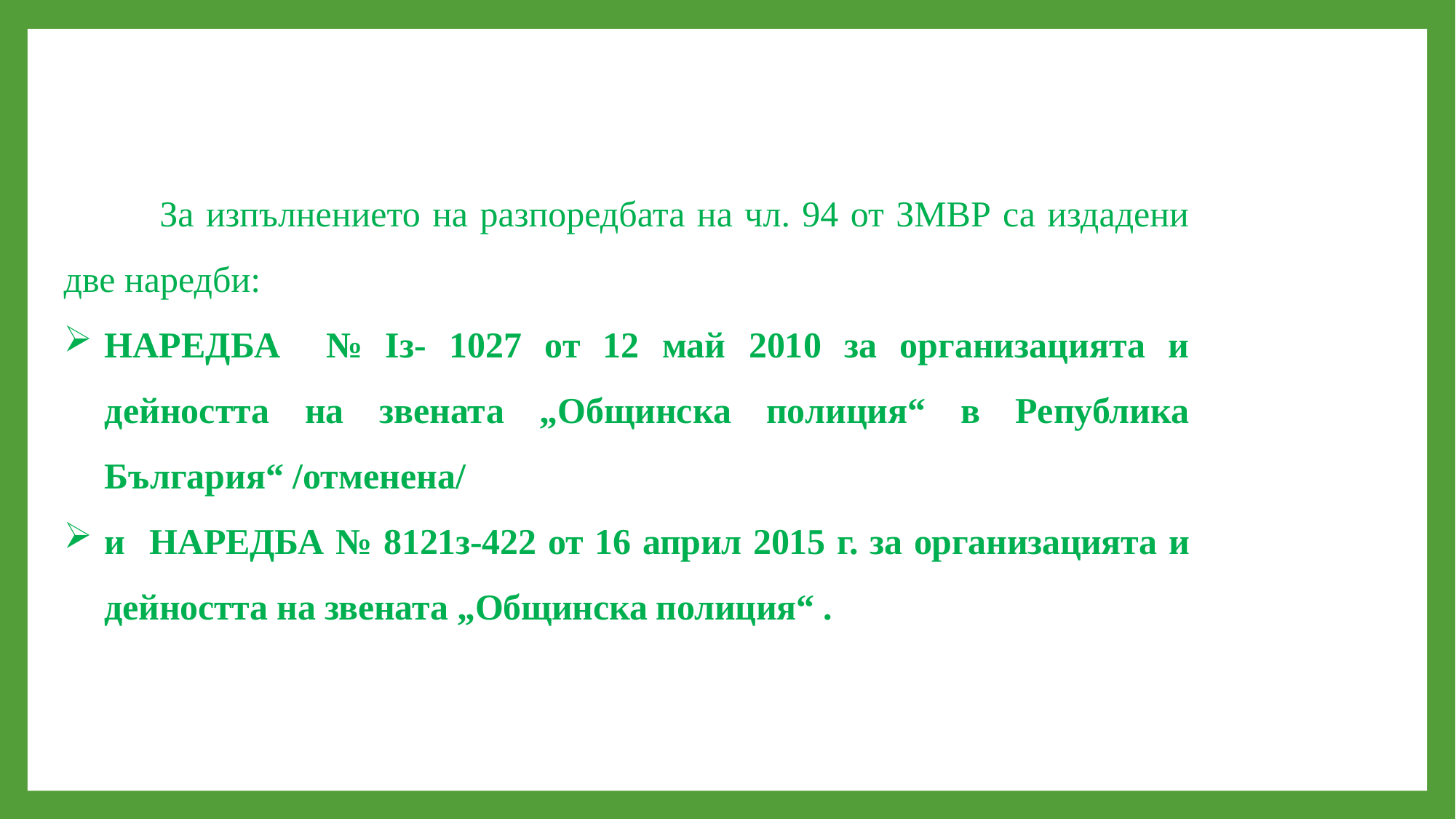

За изпълнението на разпоредбата на чл. 94 от ЗМВР са издадени две наредби:
НАРЕДБА  № Iз- 1027 от 12 май 2010 за организацията и дейността на звената „Общинска полиция“ в Република България“ /отменена/
и  НАРЕДБА № 8121з-422 от 16 април 2015 г. за организацията и дейността на звената „Общинска полиция“ .